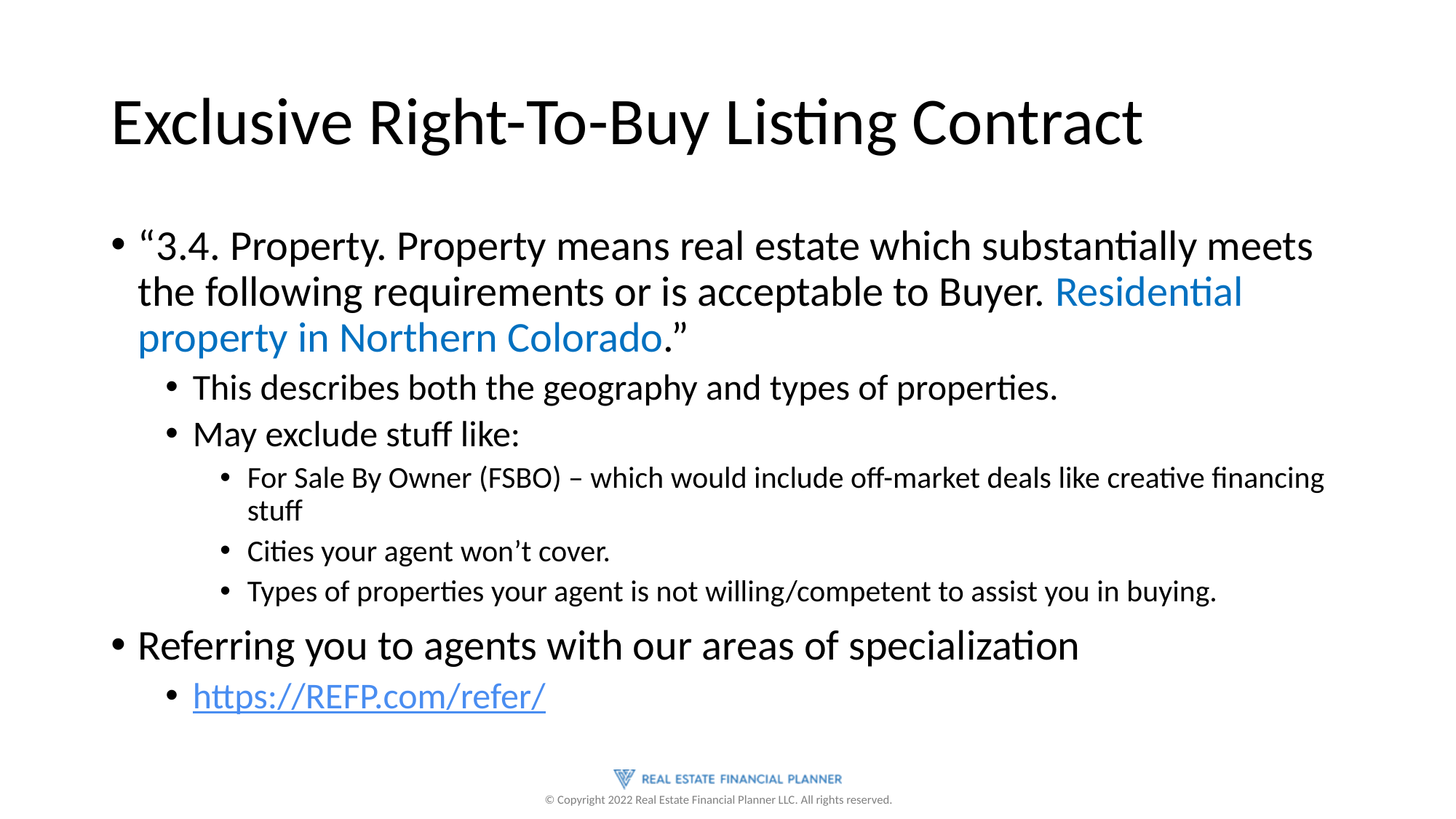

# Exclusive Right-To-Buy Listing Contract
“3.4. Property. Property means real estate which substantially meets the following requirements or is acceptable to Buyer. Residential property in Northern Colorado.”
This describes both the geography and types of properties.
May exclude stuff like:
For Sale By Owner (FSBO) – which would include off-market deals like creative financing stuff
Cities your agent won’t cover.
Types of properties your agent is not willing/competent to assist you in buying.
Referring you to agents with our areas of specialization
https://REFP.com/refer/